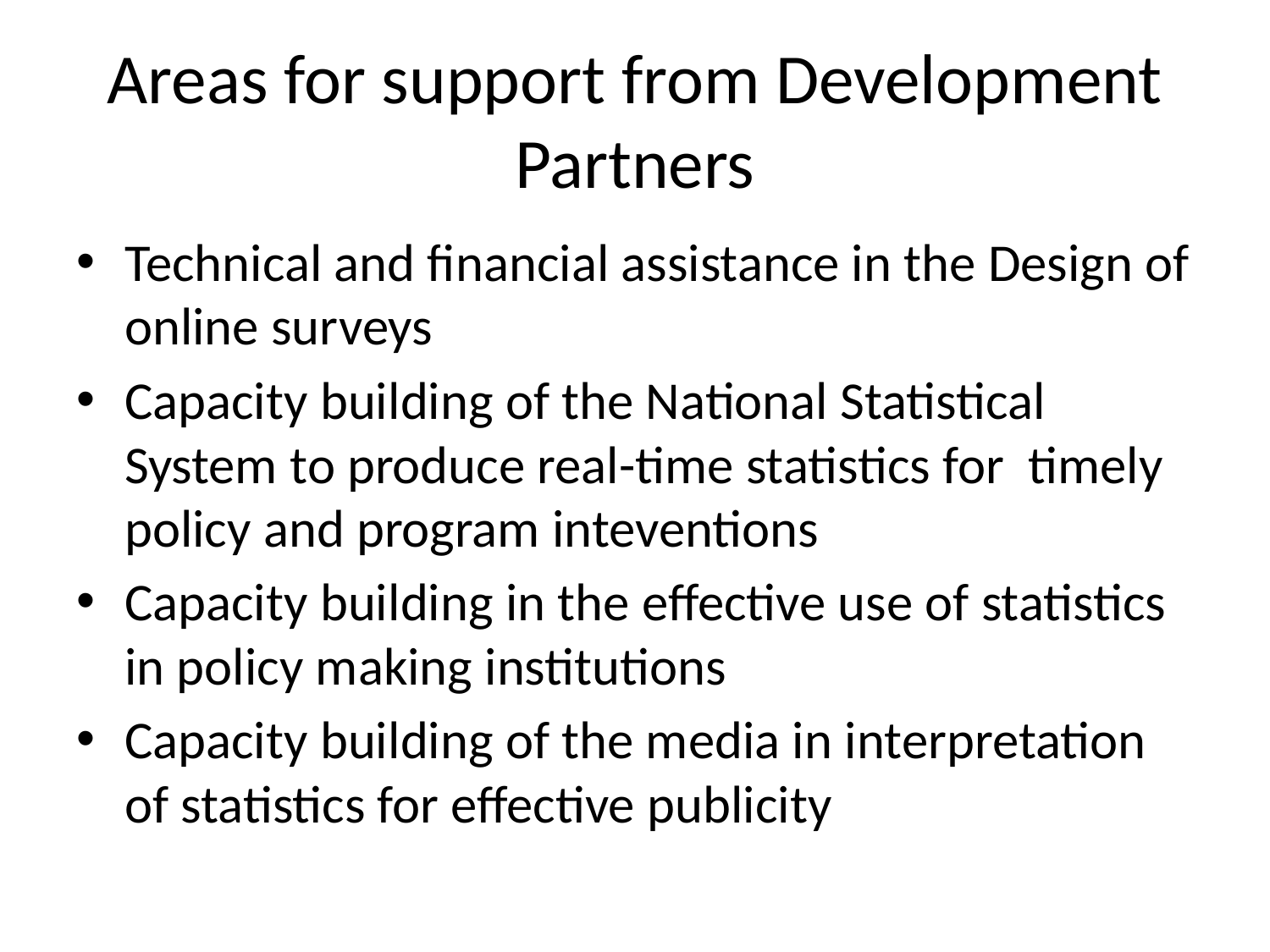

# Areas for support from Development Partners
Technical and financial assistance in the Design of online surveys
Capacity building of the National Statistical System to produce real-time statistics for  timely policy and program inteventions
Capacity building in the effective use of statistics in policy making institutions
Capacity building of the media in interpretation of statistics for effective publicity